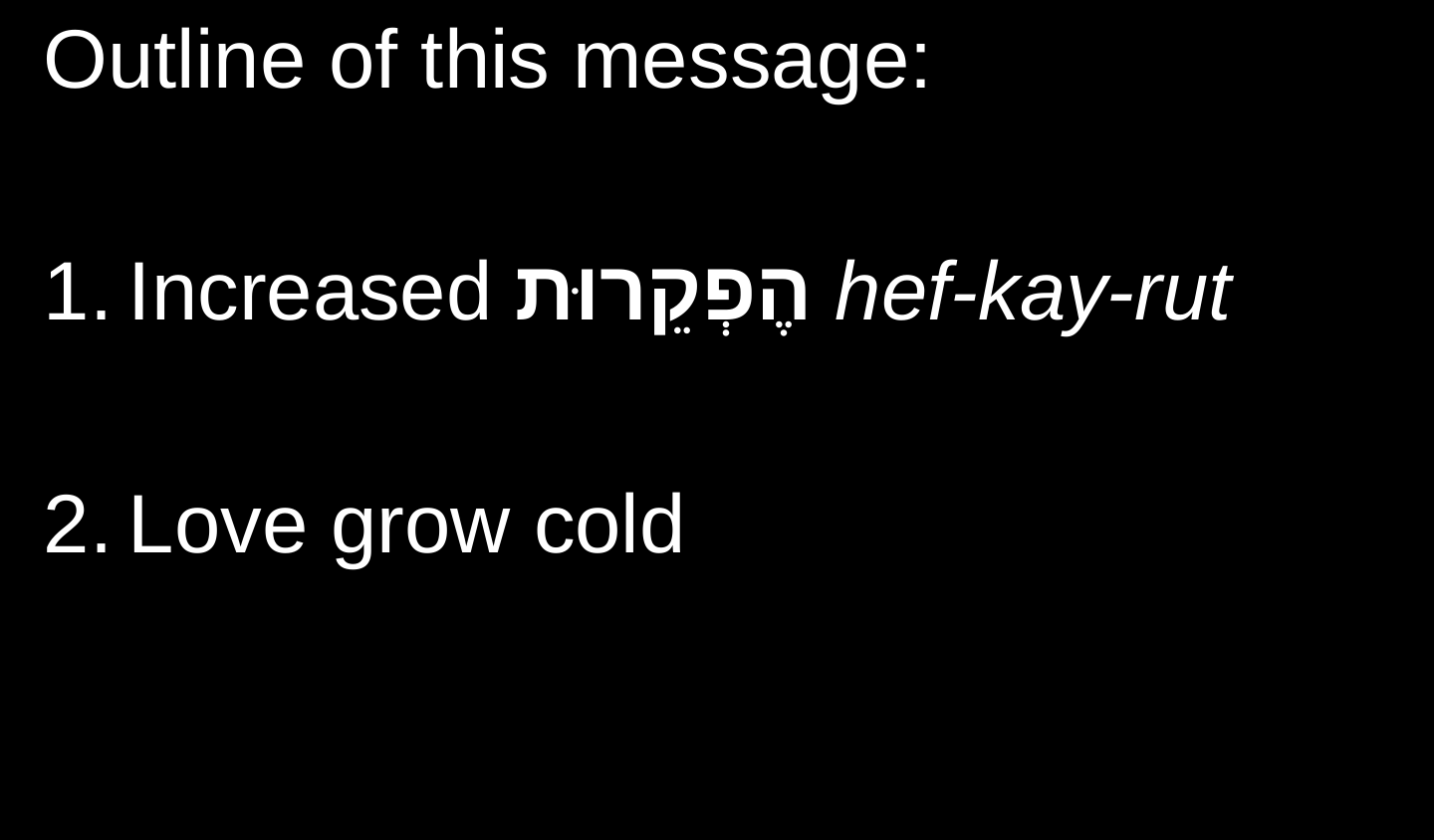

Outline of this message:

Increased הֶפְקֵרוּת hef-kay-rut

Love grow cold